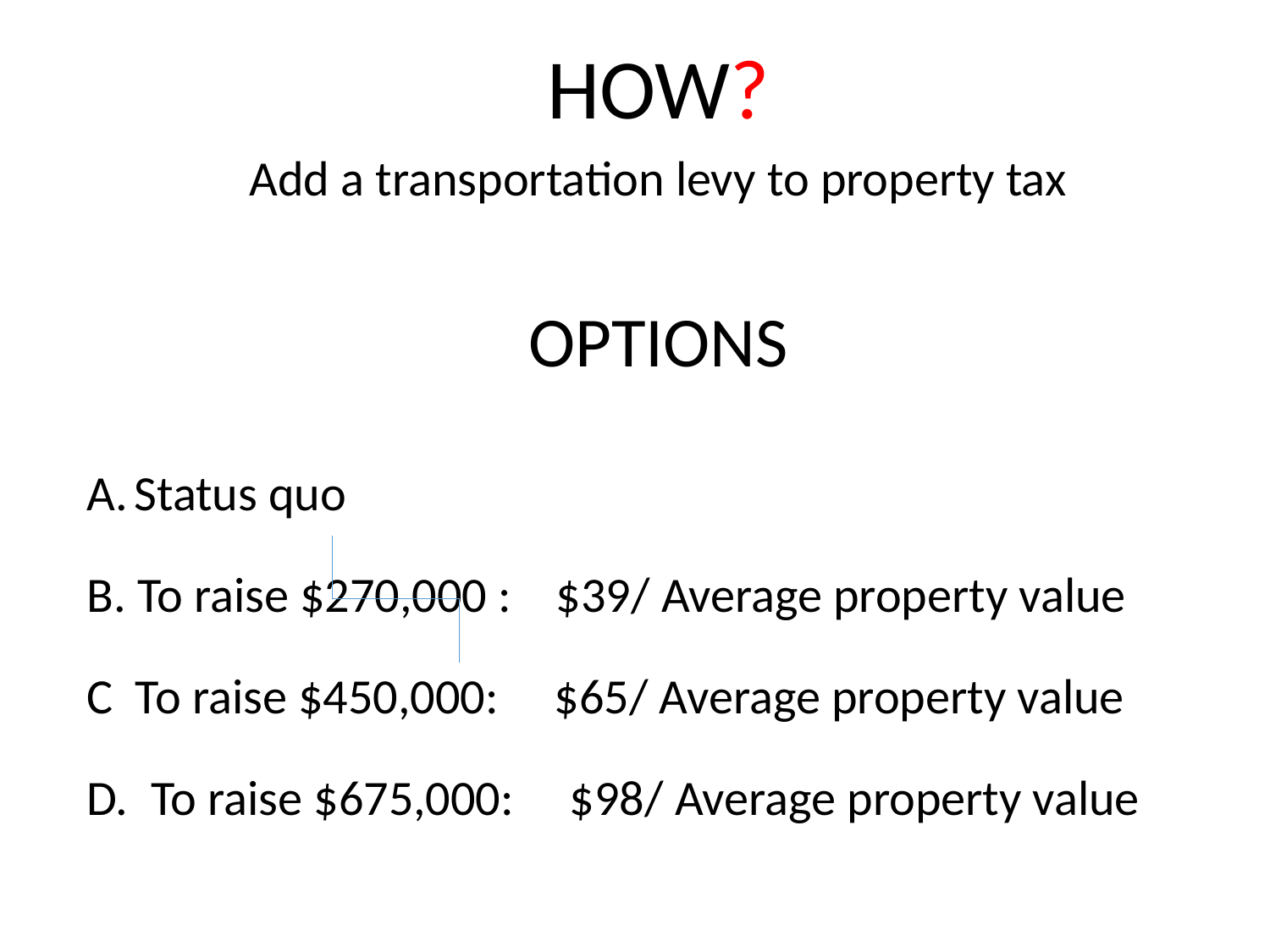

HOW?
Add a transportation levy to property tax

OPTIONS

Status quo
B. To raise $270,000 :    $39/ Average property value
C  To raise $450,000:     $65/ Average property value
D.  To raise $675,000:     $98/ Average property value